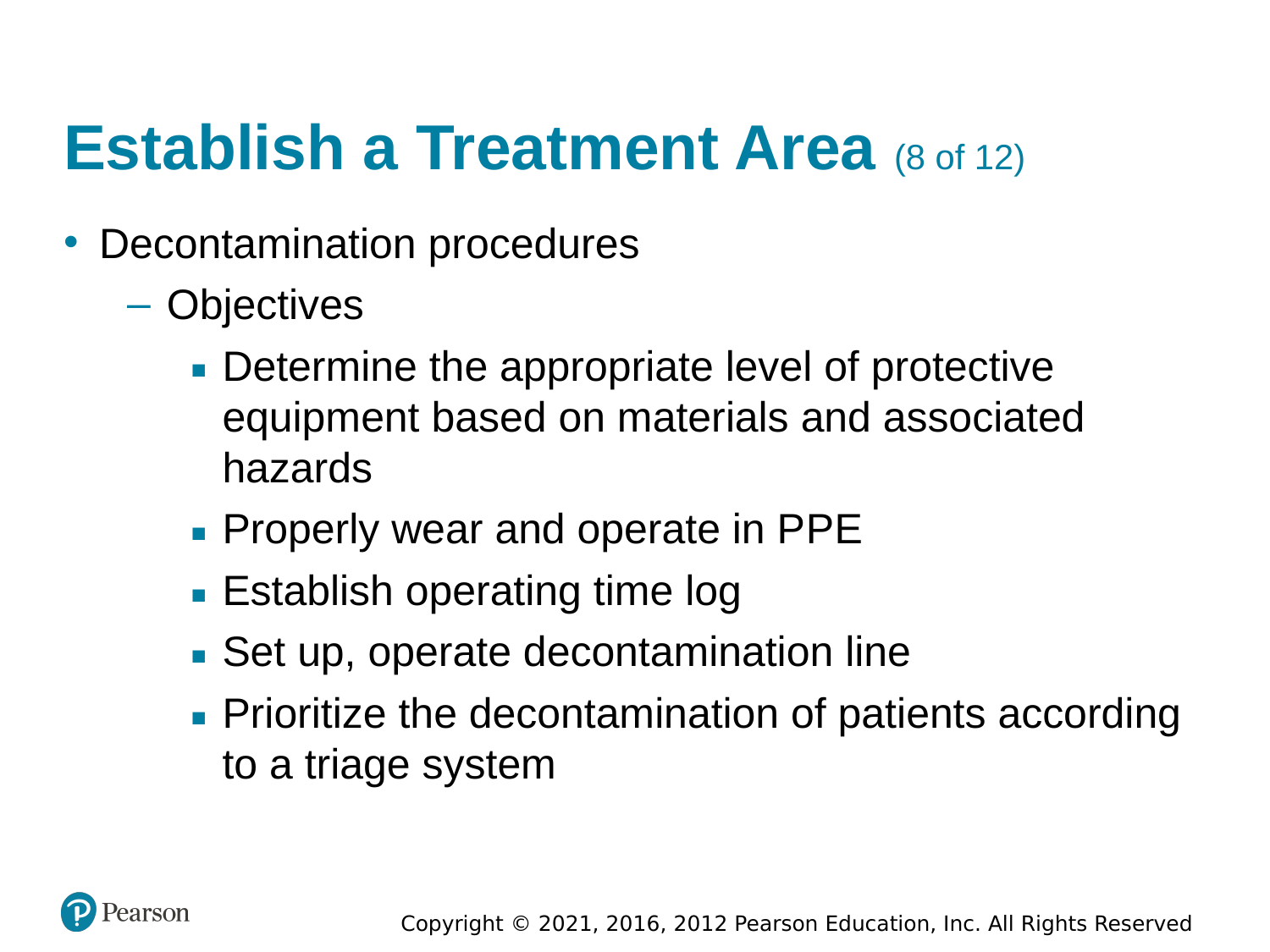

# Establish a Treatment Area (8 of 12)
Decontamination procedures
Objectives
Determine the appropriate level of protective equipment based on materials and associated hazards
Properly wear and operate in P P E
Establish operating time log
Set up, operate decontamination line
Prioritize the decontamination of patients according to a triage system